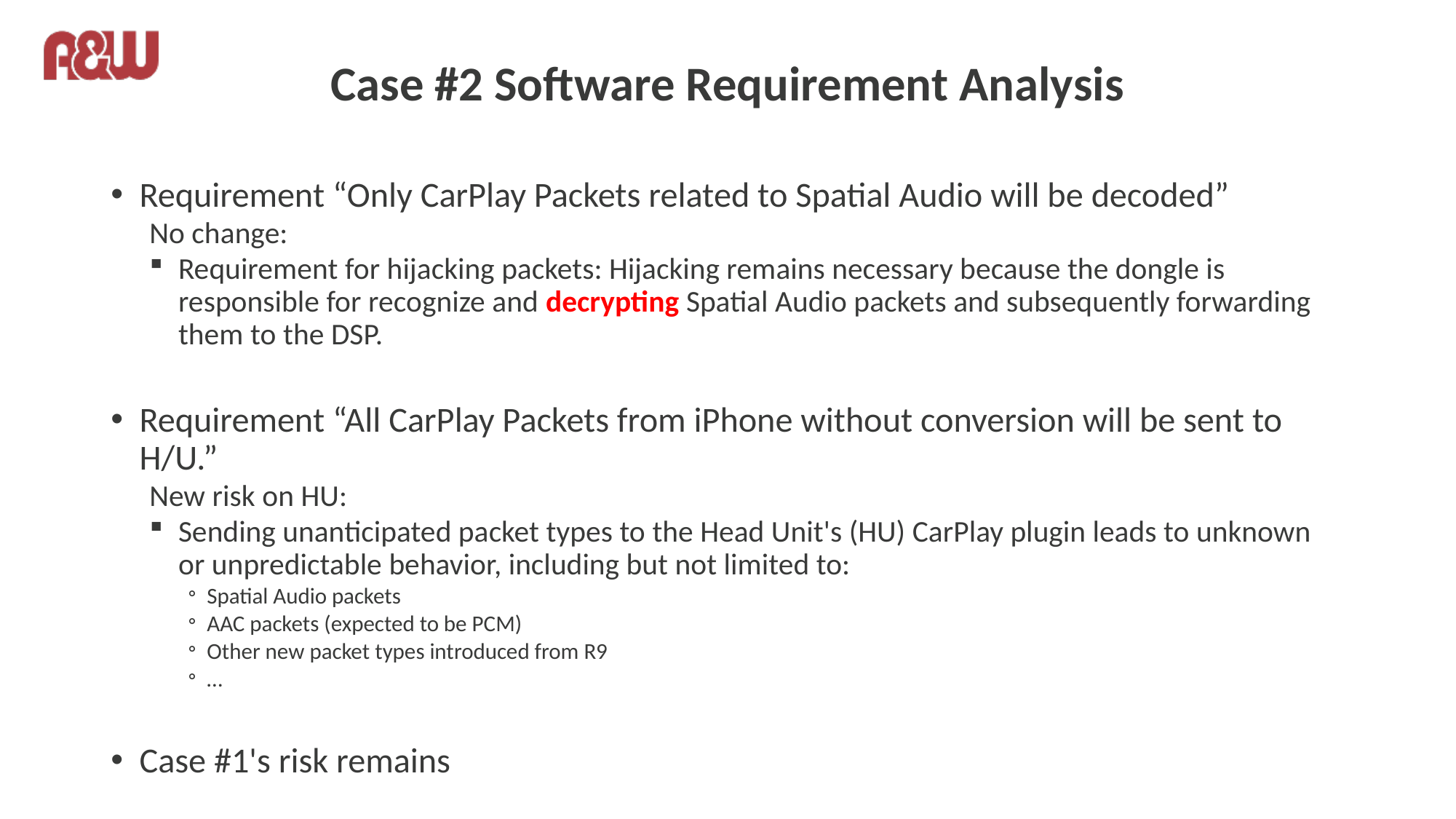

# Case #2 Software Requirement Analysis
Requirement “Only CarPlay Packets related to Spatial Audio will be decoded”
No change:
Requirement for hijacking packets: Hijacking remains necessary because the dongle is responsible for recognize and decrypting Spatial Audio packets and subsequently forwarding them to the DSP.

Requirement “All CarPlay Packets from iPhone without conversion will be sent to H/U.”
New risk on HU:
Sending unanticipated packet types to the Head Unit's (HU) CarPlay plugin leads to unknown or unpredictable behavior, including but not limited to:
Spatial Audio packets
AAC packets (expected to be PCM)
Other new packet types introduced from R9
…

Case #1's risk remains